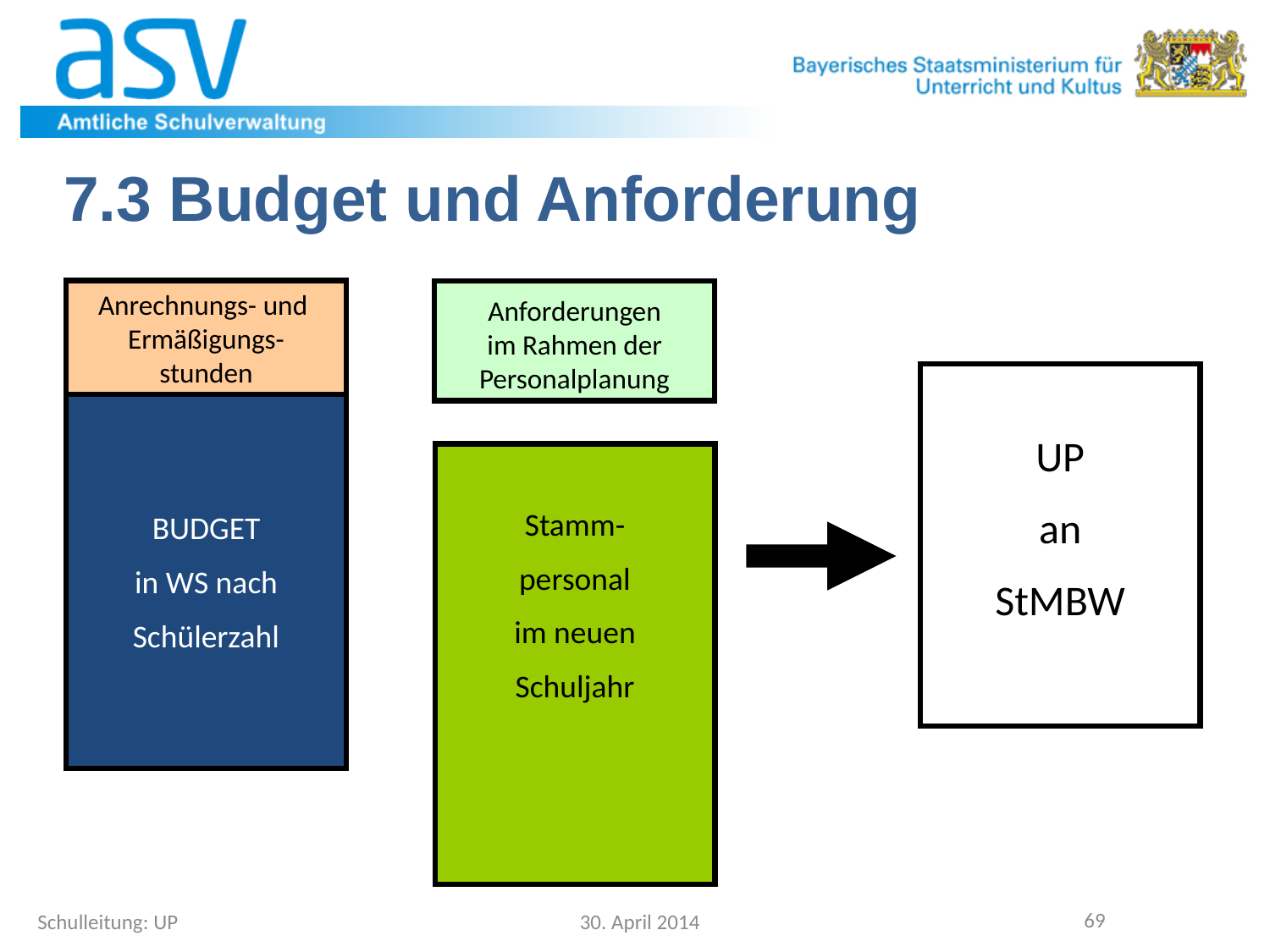

7.3 Budget und Anforderung

Anrechnungs- und
Ermäßigungs-
stunden

Anforderungen
im Rahmen der
Personalplanung

UP
an
StMBW

BUDGET
in WS nach
Schülerzahl

Stamm-
personal
im neuen
Schuljahr

Schulleitung: UP
30. April 2014
69